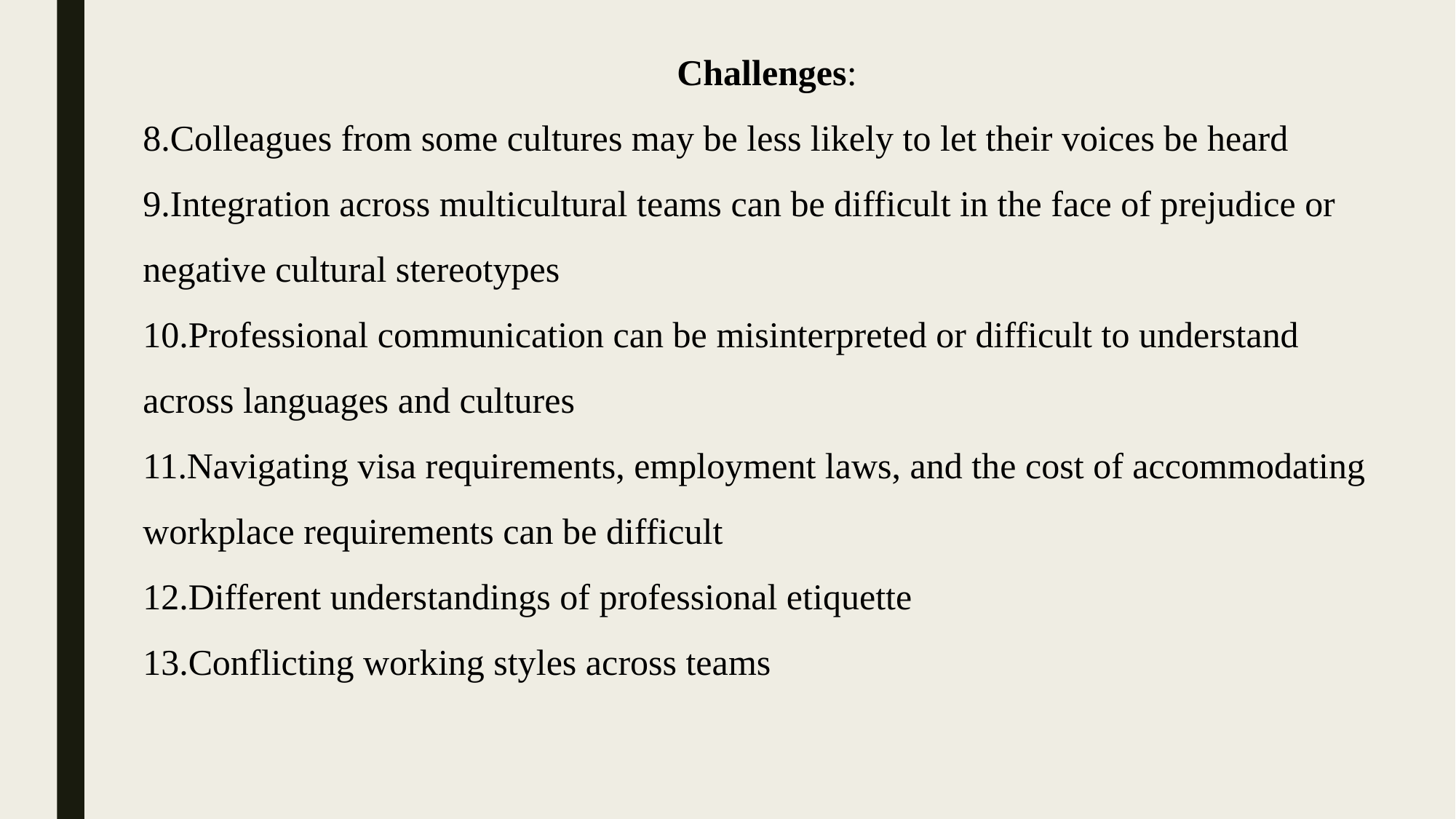

Challenges:
Colleagues from some cultures may be less likely to let their voices be heard
Integration across multicultural teams can be difficult in the face of prejudice or negative cultural stereotypes
Professional communication can be misinterpreted or difficult to understand across languages and cultures
Navigating visa requirements, employment laws, and the cost of accommodating workplace requirements can be difficult
Different understandings of professional etiquette
Conflicting working styles across teams